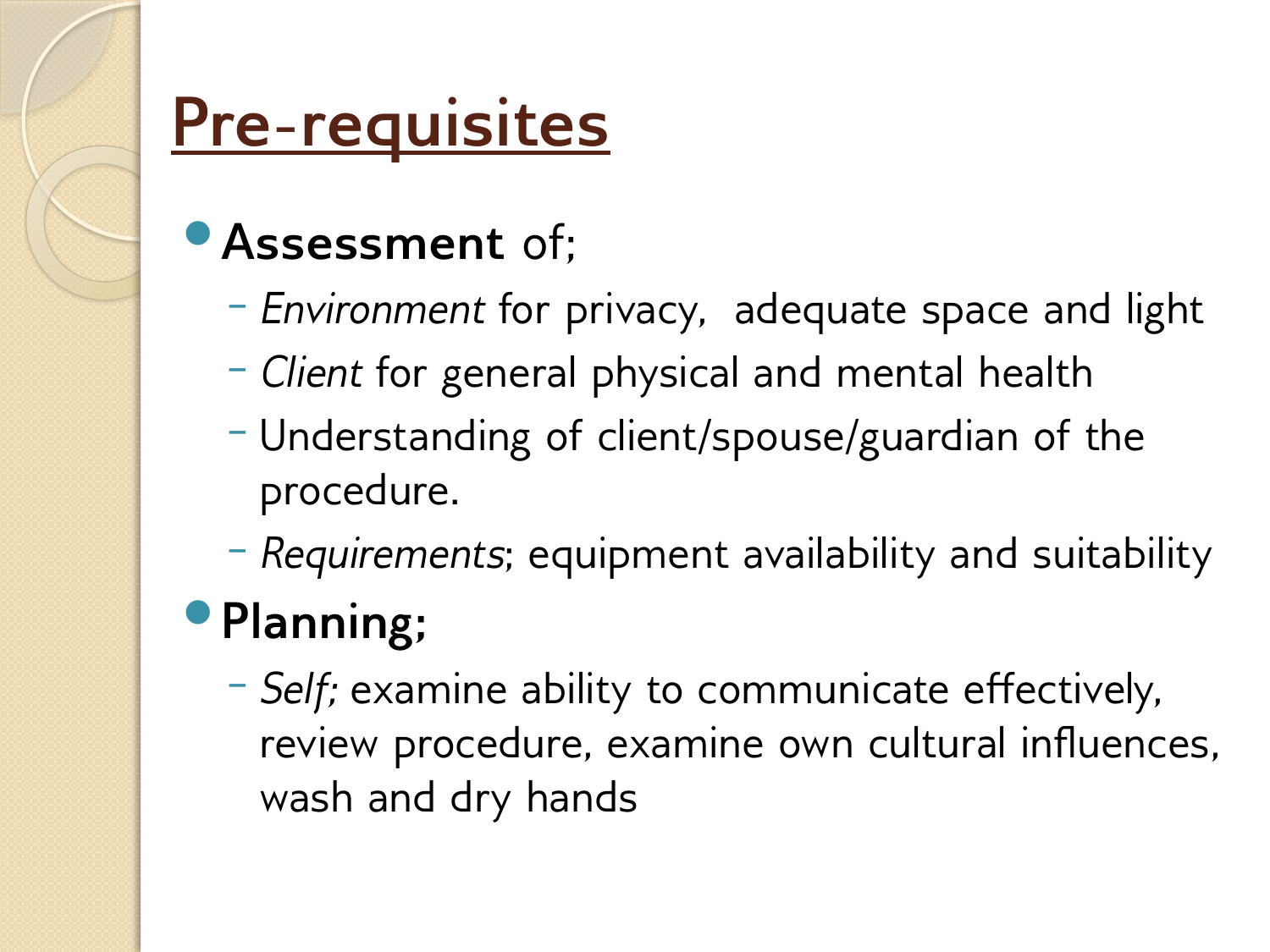

# Pre-requisites
Assessment of;
Environment for privacy,  adequate space and light
Client for general physical and mental health
Understanding of client/spouse/guardian of the procedure.
Requirements; equipment availability and suitability
Planning;
Self; examine ability to communicate effectively, review procedure, examine own cultural influences, wash and dry hands